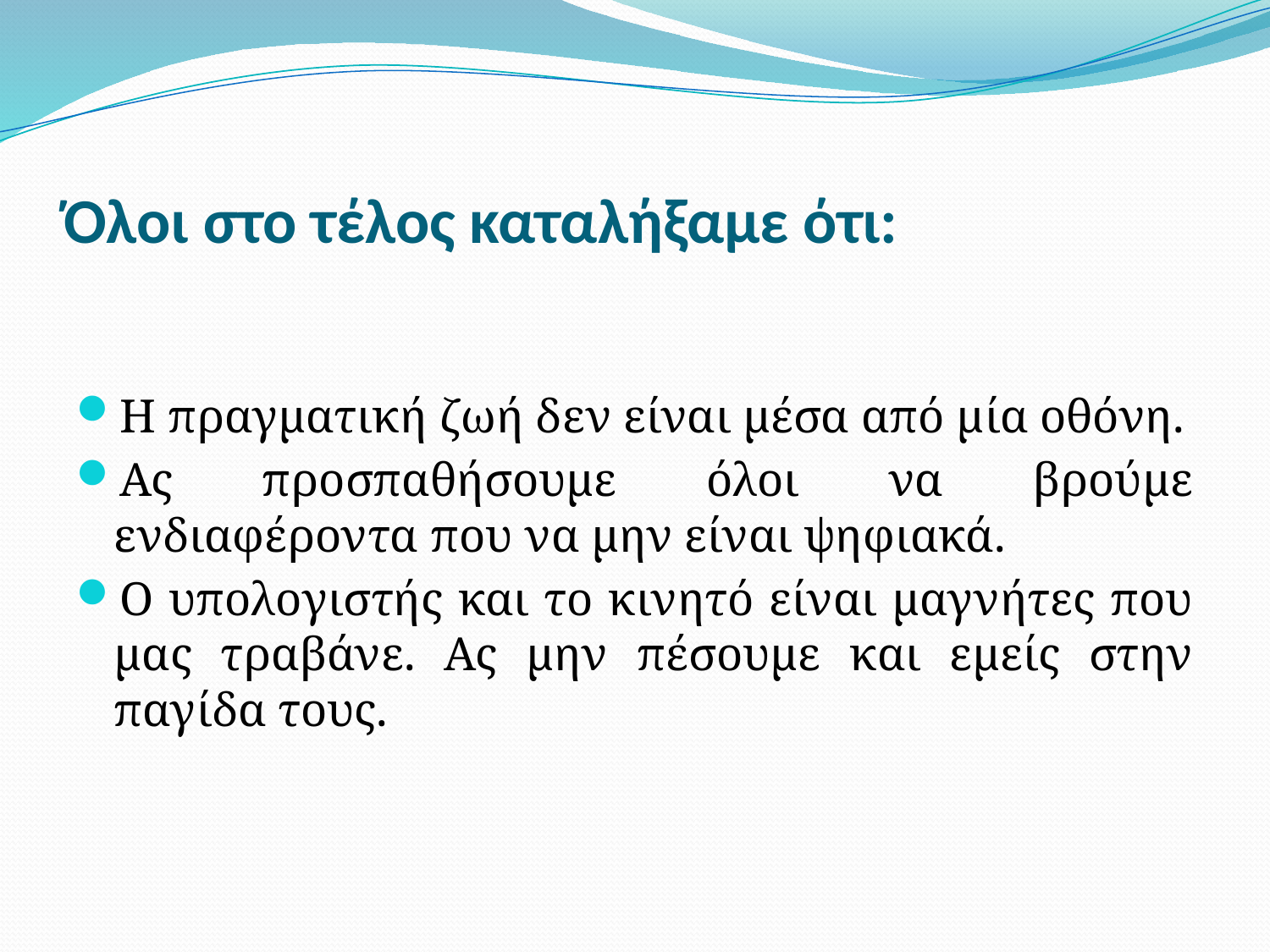

# Όλοι στο τέλος καταλήξαμε ότι:

Η πραγματική ζωή δεν είναι μέσα από μία οθόνη.
Ας προσπαθήσουμε όλοι να βρούμε ενδιαφέροντα που να μην είναι ψηφιακά.
Ο υπολογιστής και το κινητό είναι μαγνήτες που μας τραβάνε. Ας μην πέσουμε και εμείς στην παγίδα τους.